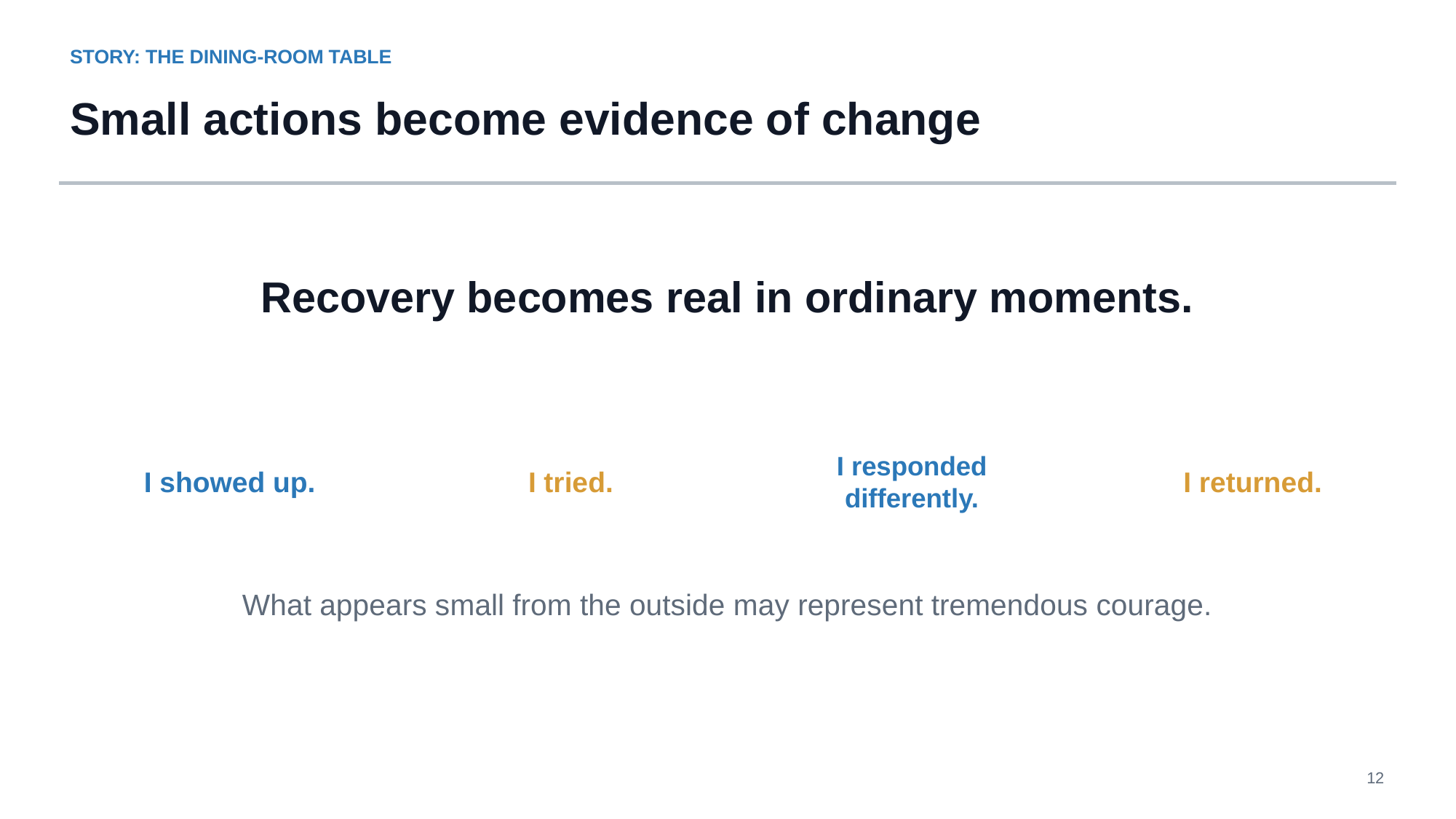

STORY: THE DINING-ROOM TABLE
Small actions become evidence of change

Recovery becomes real in ordinary moments.
I showed up.
I tried.
I responded differently.
I returned.
What appears small from the outside may represent tremendous courage.
12